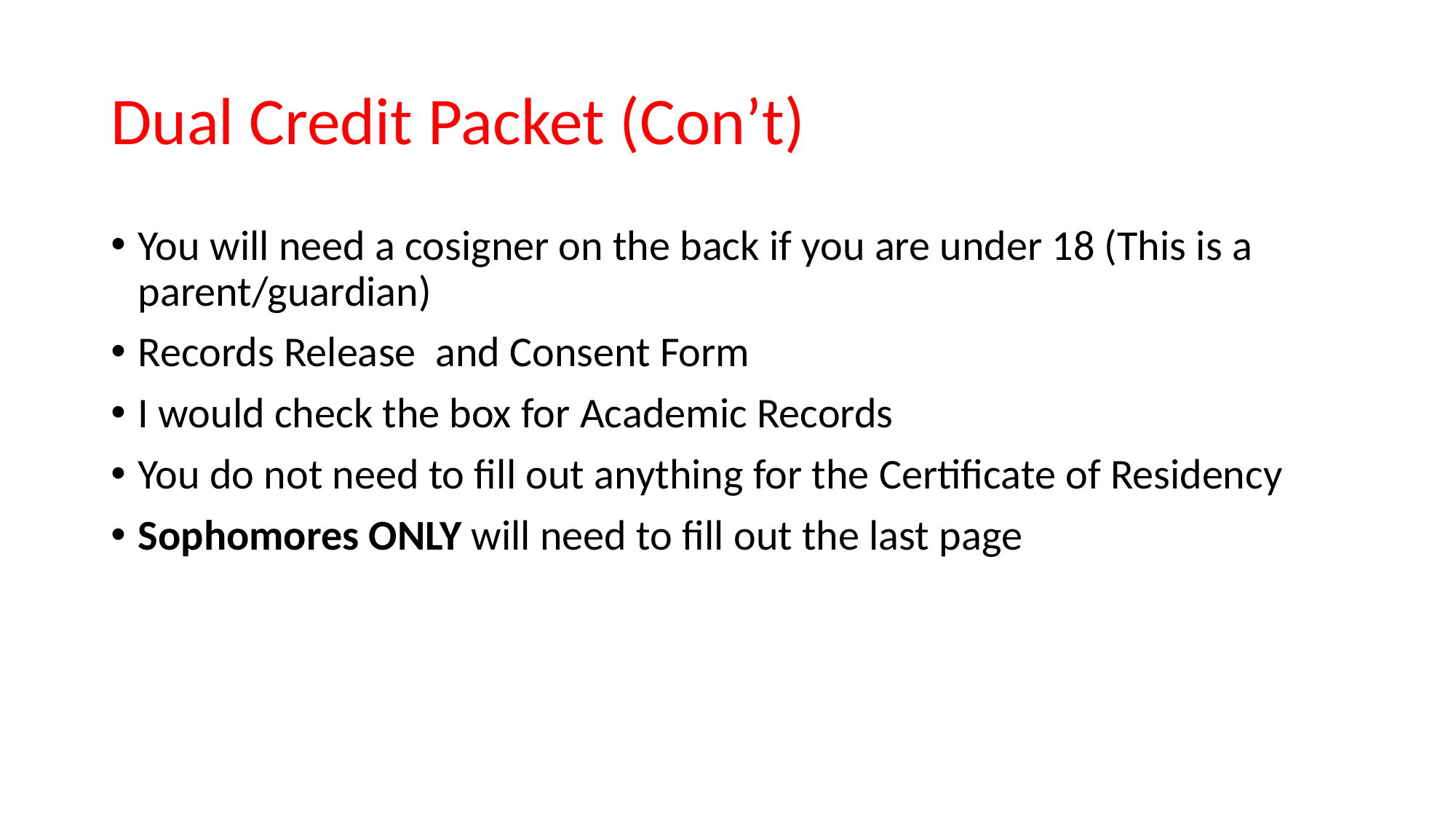

# Dual Credit Packet (Con’t)
You will need a cosigner on the back if you are under 18 (This is a parent/guardian)
Records Release  and Consent Form
I would check the box for Academic Records
You do not need to fill out anything for the Certificate of Residency
Sophomores ONLY will need to fill out the last page